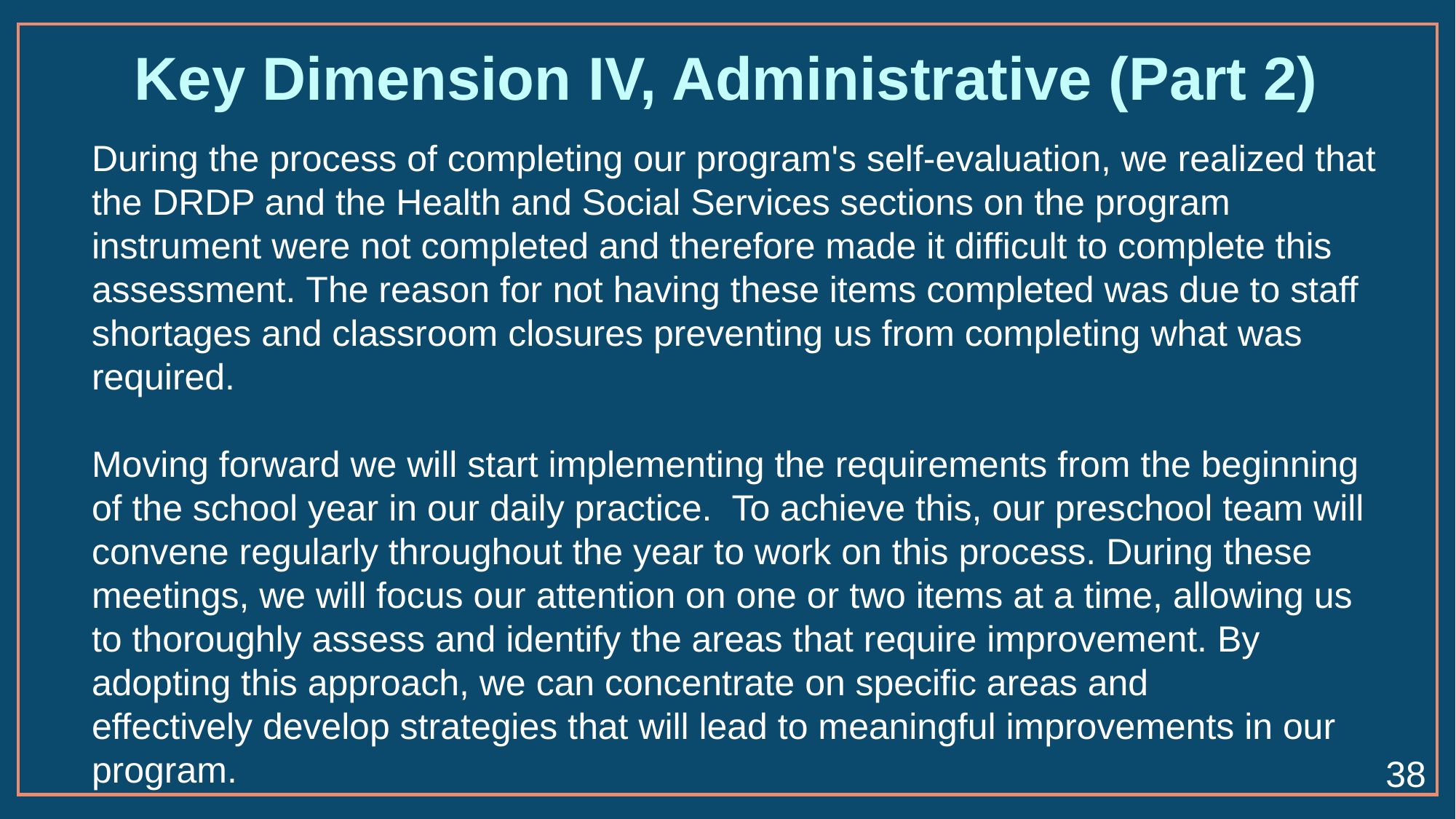

# Key Dimension IV, Administrative (Part 2)
During the process of completing our program's self-evaluation, we realized that the DRDP and the Health and Social Services sections on the program instrument were not completed and therefore made it difficult to complete this assessment. The reason for not having these items completed was due to staff shortages and classroom closures preventing us from completing what was required.

Moving forward we will start implementing the requirements from the beginning of the school year in our daily practice.  To achieve this, our preschool team will convene regularly throughout the year to work on this process. During these meetings, we will focus our attention on one or two items at a time, allowing us to thoroughly assess and identify the areas that require improvement. By adopting this approach, we can concentrate on specific areas and effectively develop strategies that will lead to meaningful improvements in our program.

38